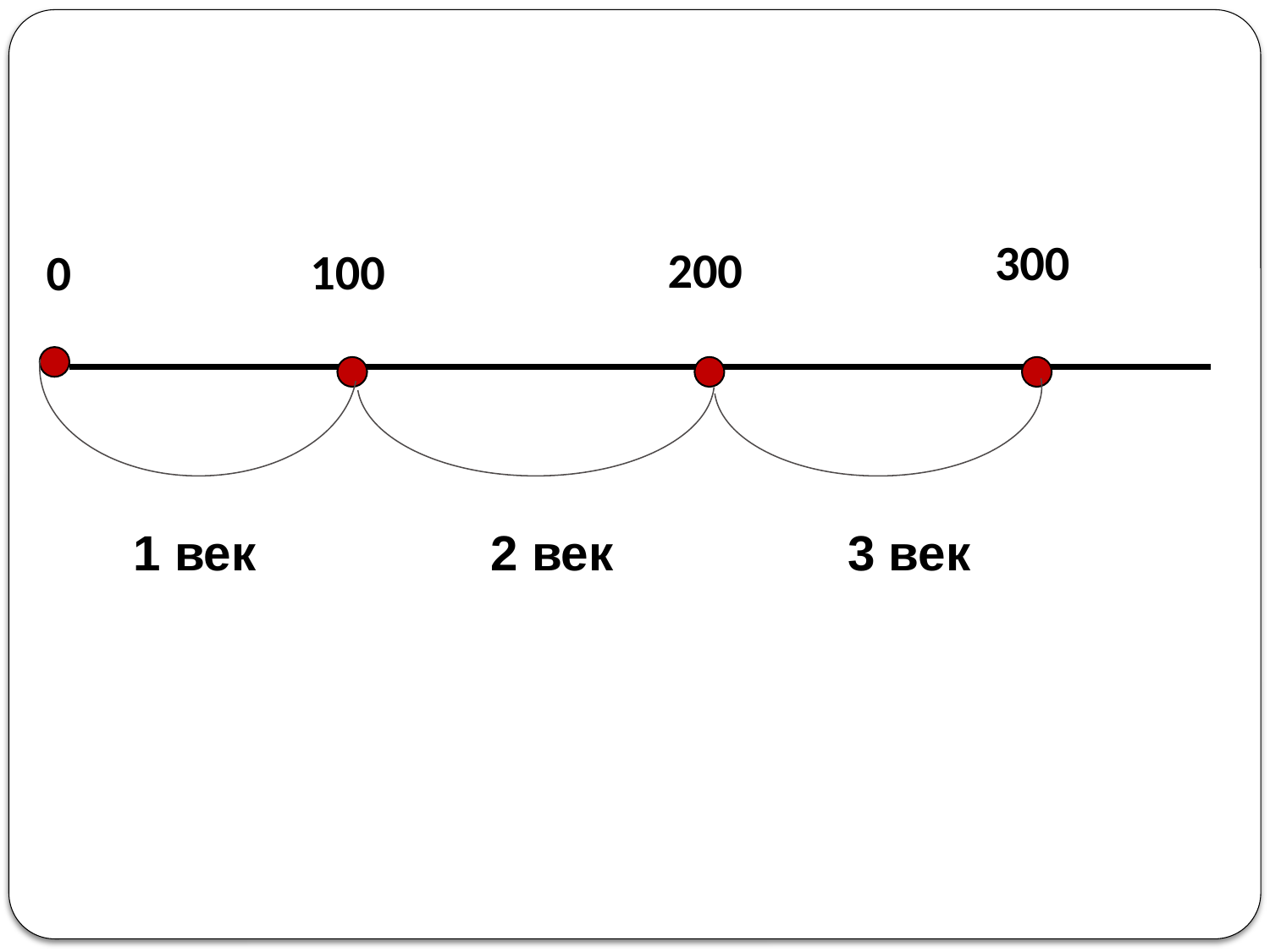

0
300
200
100

      1 век                 2 век                 3 век